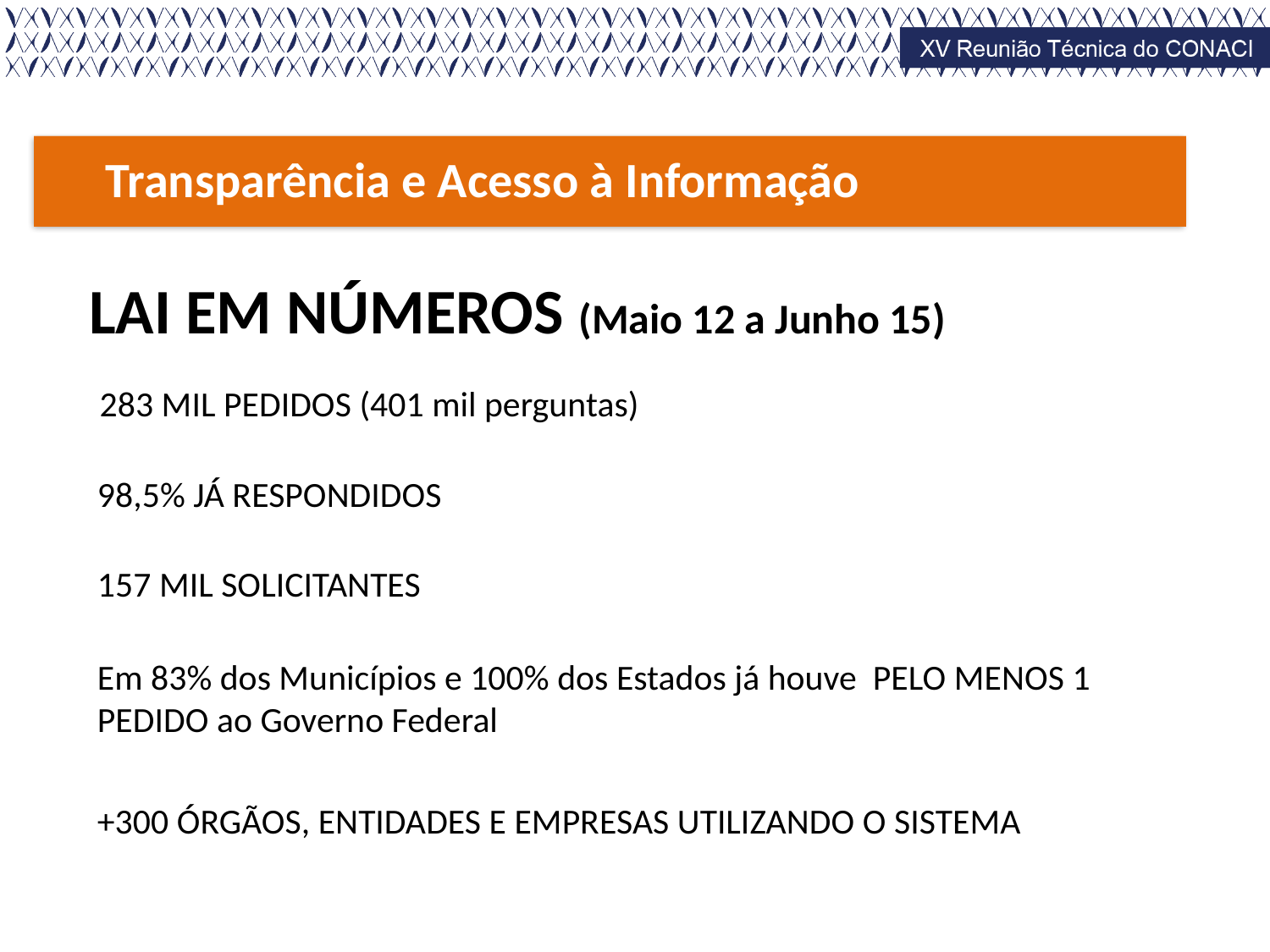

Transparência e Acesso à Informação
LAI EM NÚMEROS (Maio 12 a Junho 15)
283 MIL PEDIDOS (401 mil perguntas)
98,5% JÁ RESPONDIDOS
157 MIL SOLICITANTES
Em 83% dos Municípios e 100% dos Estados já houve  PELO MENOS 1 PEDIDO ao Governo Federal
+300 ÓRGÃOS, ENTIDADES E EMPRESAS UTILIZANDO O SISTEMA